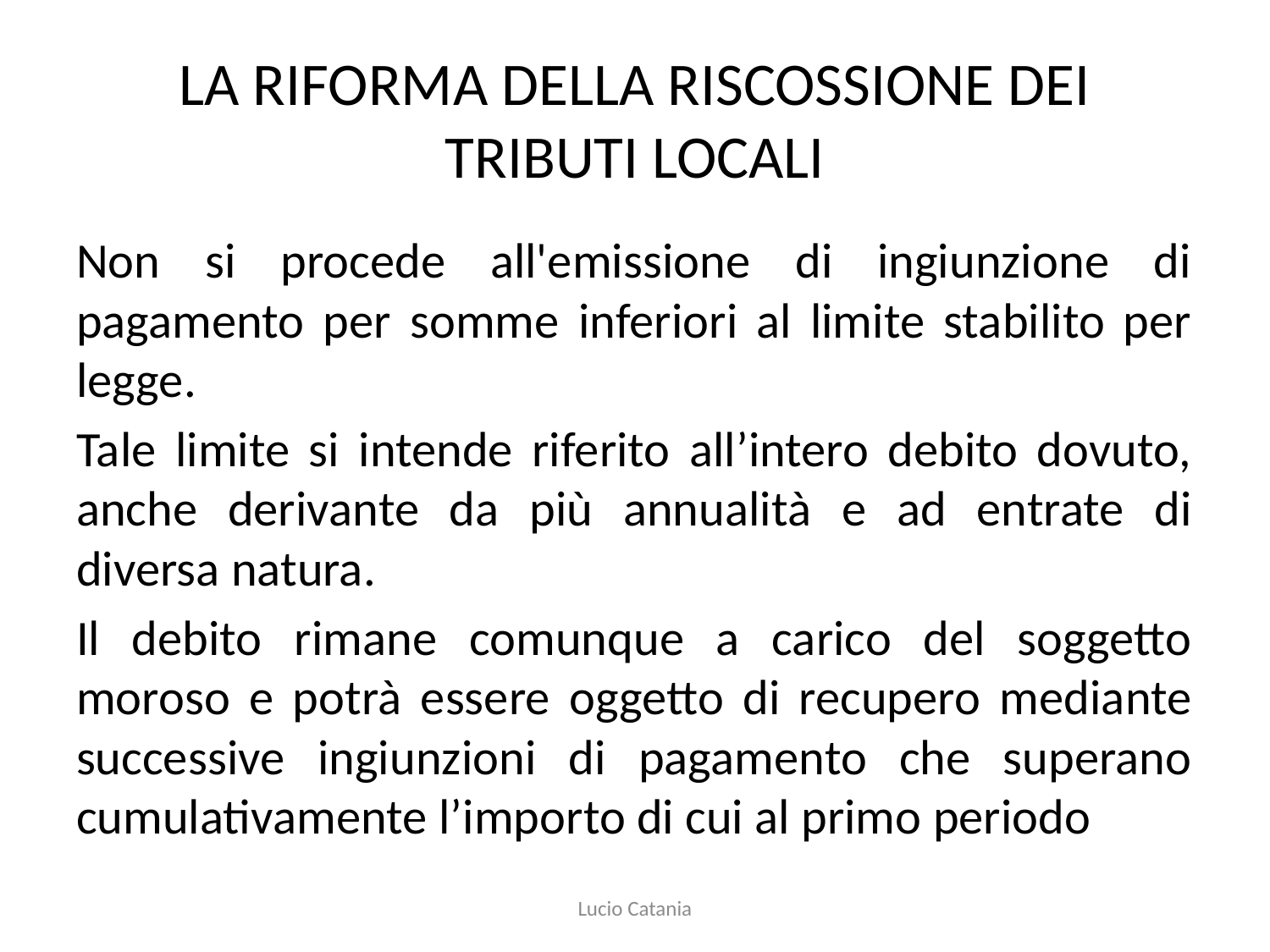

# LA RIFORMA DELLA RISCOSSIONE DEI TRIBUTI LOCALI
Non si procede all'emissione di ingiunzione di pagamento per somme inferiori al limite stabilito per legge.
Tale limite si intende riferito all’intero debito dovuto, anche derivante da più annualità e ad entrate di diversa natura.
Il debito rimane comunque a carico del soggetto moroso e potrà essere oggetto di recupero mediante successive ingiunzioni di pagamento che superano cumulativamente l’importo di cui al primo periodo
Lucio Catania